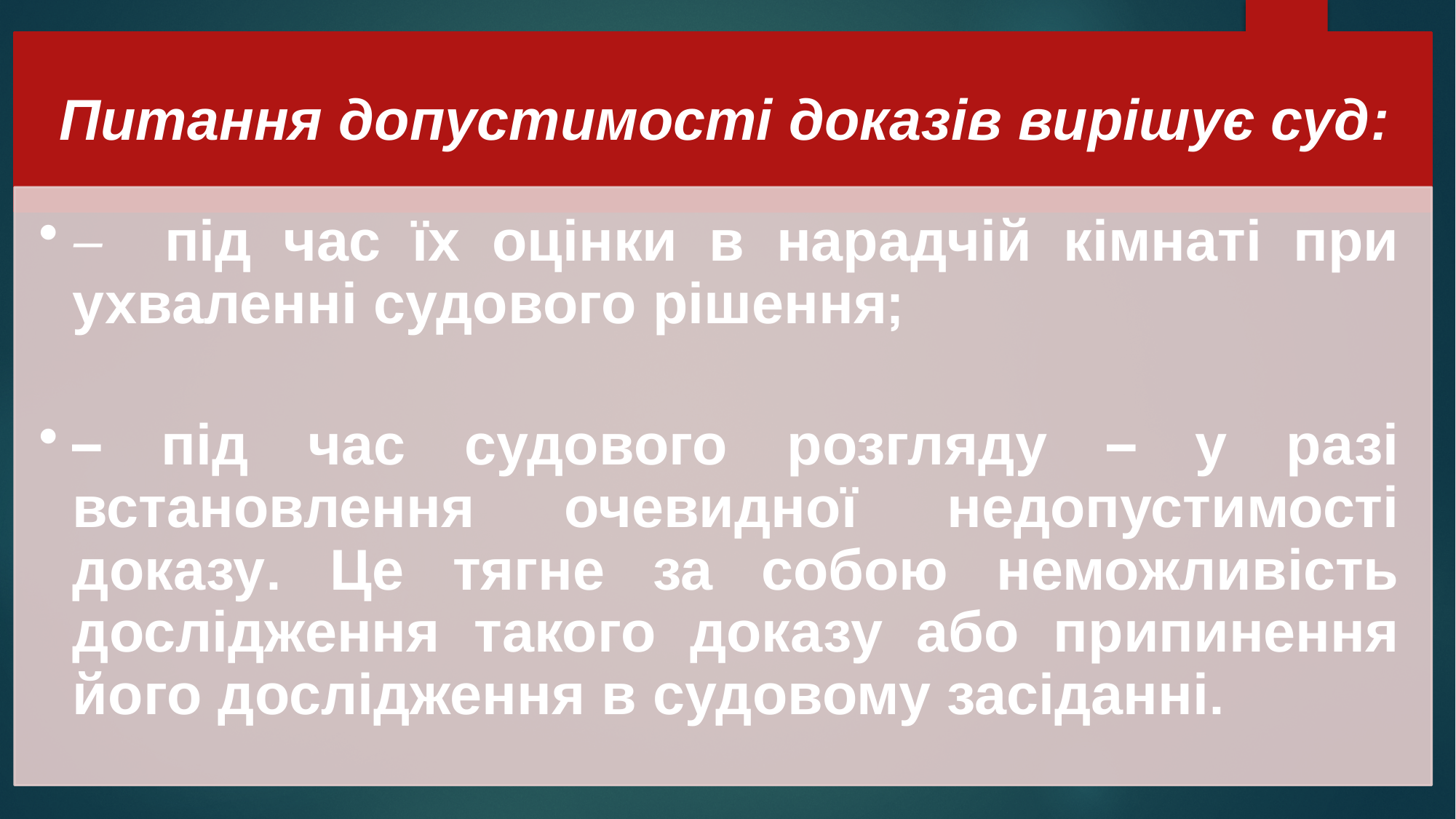

Питання допустимості доказів вирішує суд:
–  під час їх оцінки в нарадчій кімнаті при ухваленні судового рішення;

– під час судового розгляду – у разі встановлення очевидної недопустимості доказу. Це тягне за собою неможливість дослідження такого доказу або припинення його дослідження в судовому засіданні.